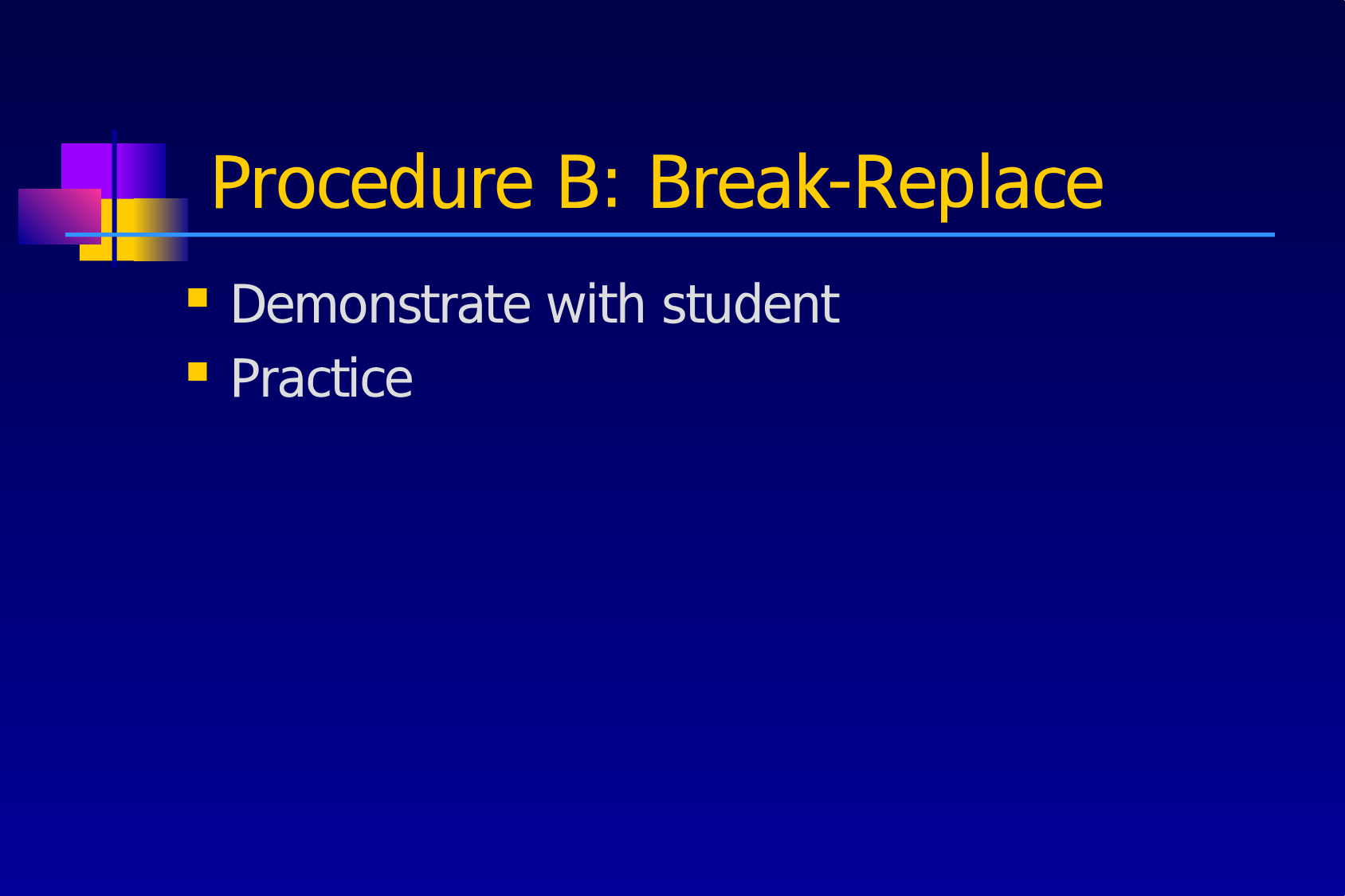

# Procedure B: Break-Replace
Demonstrate with student
Practice